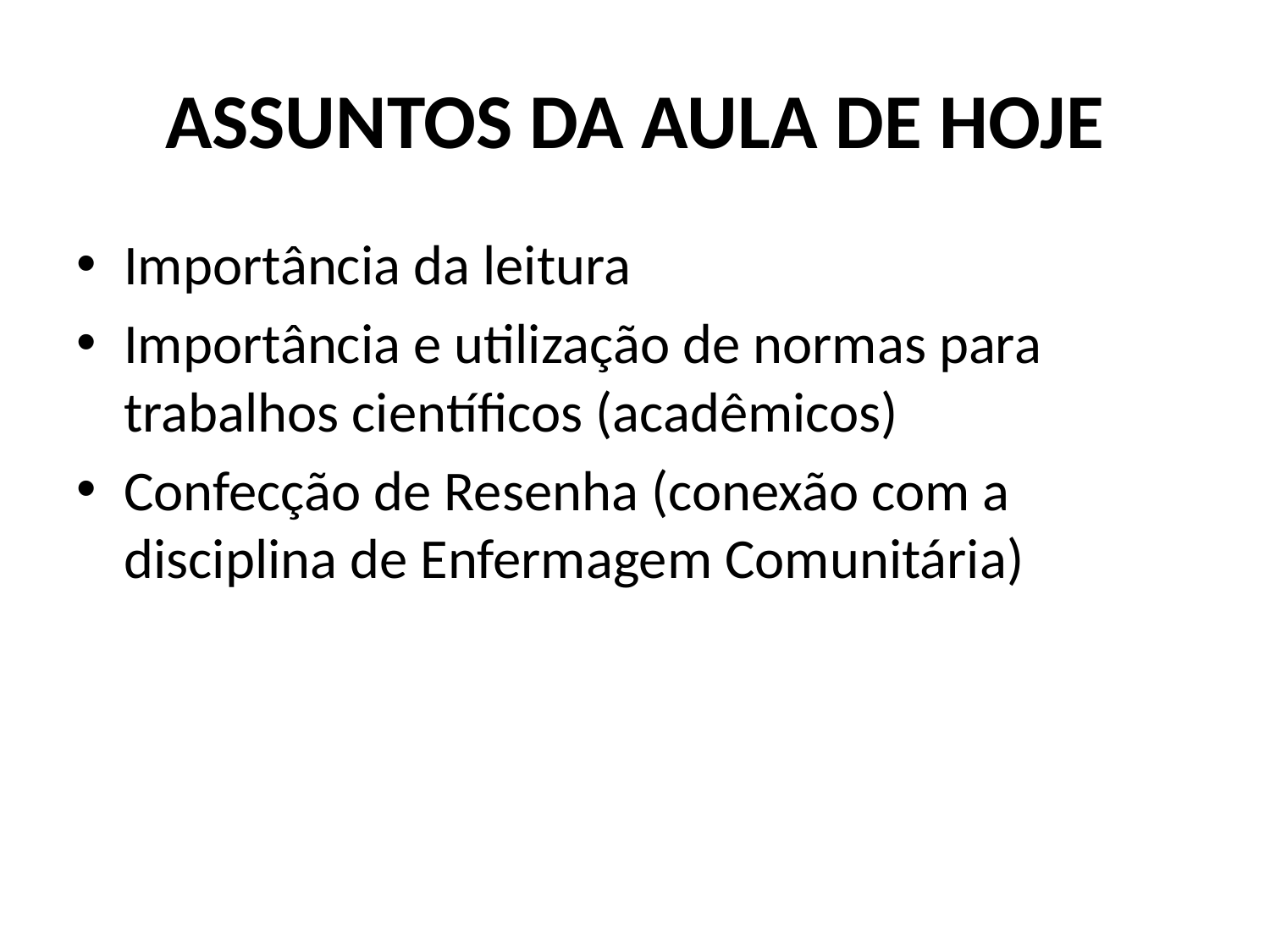

# ASSUNTOS DA AULA DE HOJE
Importância da leitura
Importância e utilização de normas para trabalhos científicos (acadêmicos)
Confecção de Resenha (conexão com a disciplina de Enfermagem Comunitária)